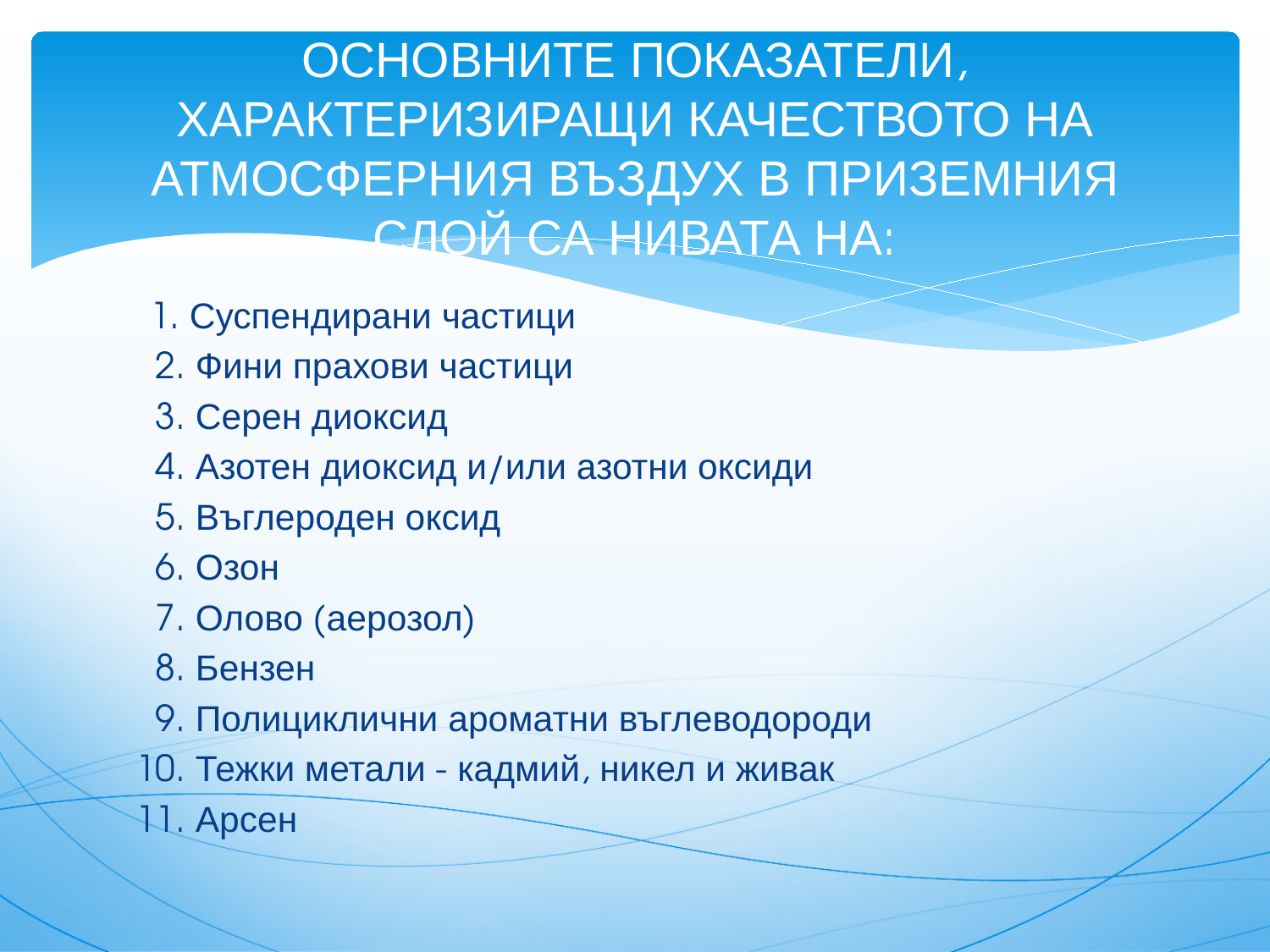

# ОСНОВНИТЕ ПОКАЗАТЕЛИ, ХАРАКТЕРИЗИРАЩИ КАЧЕСТВОТО НА АТМОСФЕРНИЯ ВЪЗДУХ В ПРИЗЕМНИЯ СЛОЙ СА НИВАТА НА:
 1. Суспендирани частици
        2. Фини прахови частици
        3. Серен диоксид
        4. Азотен диоксид и/или азотни оксиди
        5. Въглероден оксид
        6. Озон
        7. Олово (аерозол)
        8. Бензен
        9. Полициклични ароматни въглеводороди
      10. Тежки метали - кадмий, никел и живак
      11. Арсен